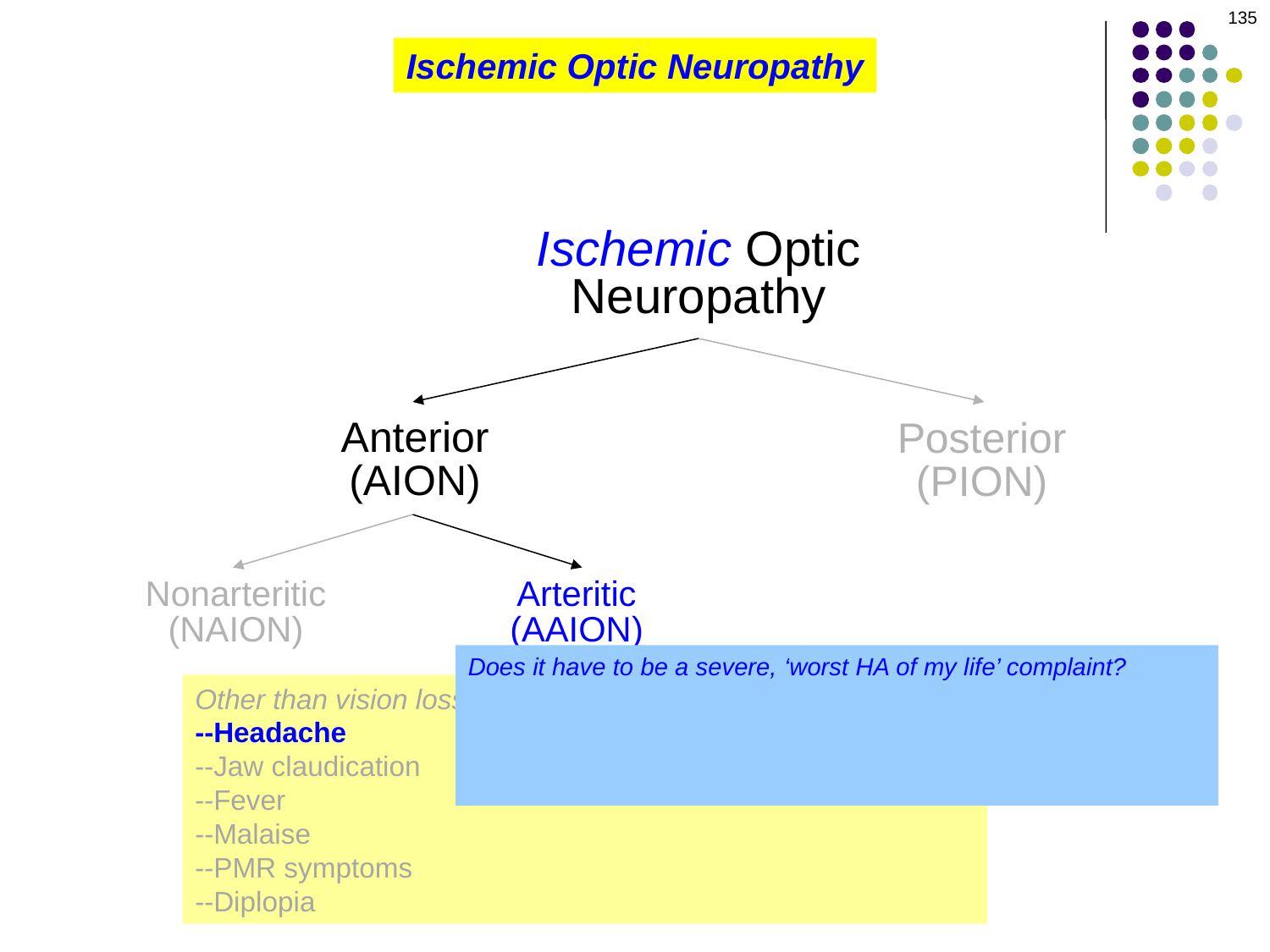

135
Ischemic Optic Neuropathy
Ischemic Optic
Neuropathy

Anterior
(AION)
Posterior
(PION)

Nonarteritic
(NAION)
Arteritic
(AAION)
Does it have to be a severe, ‘worst HA of my life’ complaint?
No! The HA may be mild in intensity. However, to be worrisome
for GCA, the HA should have two characteristics:
1) It is of  recent onset
2) It is  qualitatively different  from previous HAs (ie, a  ‘new’  HA)
Other than vision loss, what symptoms might a GCA pt report?
--Headache
--Jaw claudication
--Fever
--Malaise
--PMR symptoms
--Diplopia